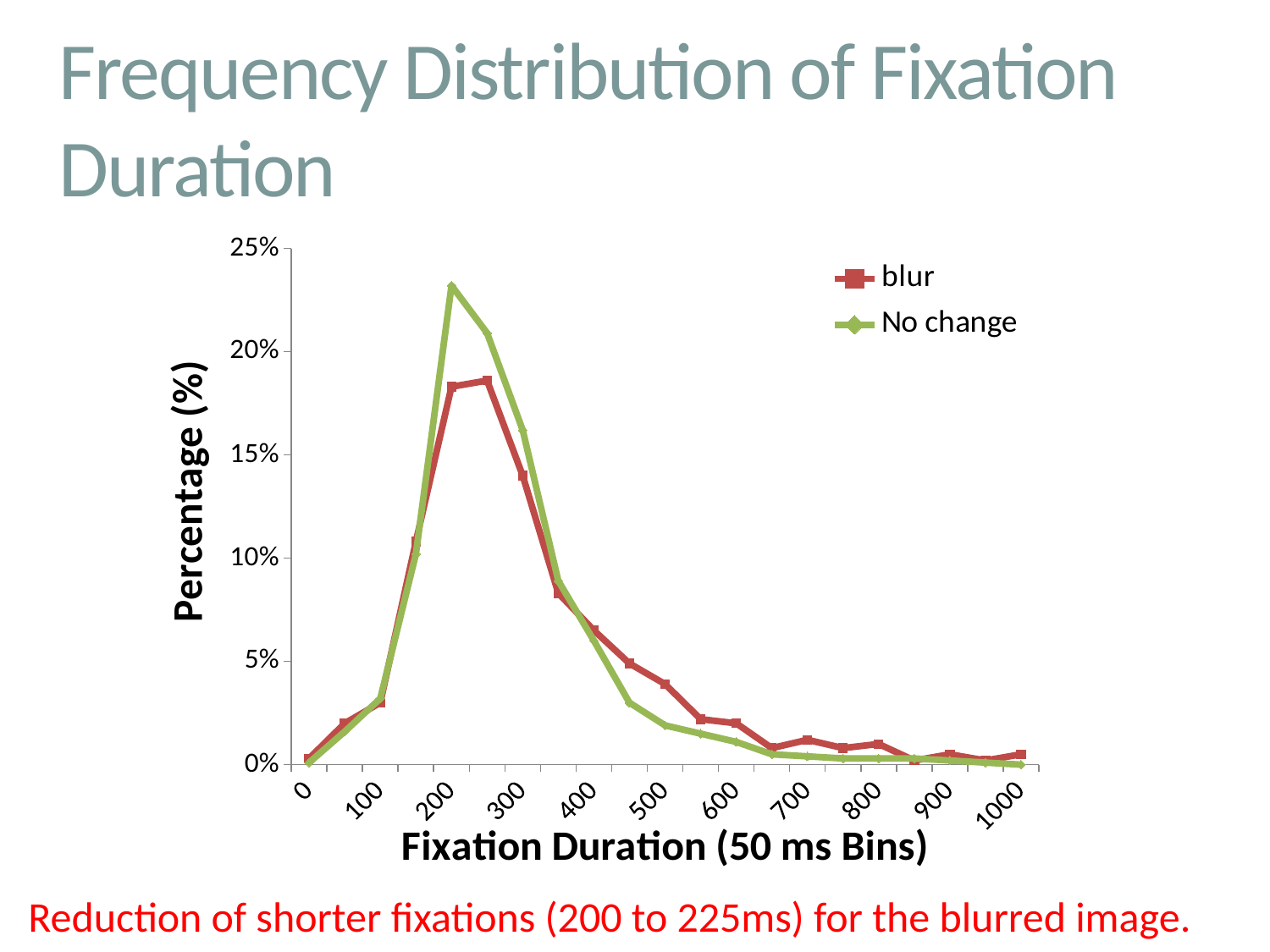

Frequency Distribution of Fixation Duration

### Chart

| Category | blur | No change |
|---|---|---|
| 0 | 0.003 | 0.001 |
| 50 | 0.02 | 0.016 |
| 100 | 0.03 | 0.032 |
| 150 | 0.108 | 0.102 |
| 200 | 0.183 | 0.232 |
| 250 | 0.186 | 0.209 |
| 300 | 0.14 | 0.162 |
| 350 | 0.083 | 0.089 |
| 400 | 0.065 | 0.06 |
| 450 | 0.049 | 0.03 |
| 500 | 0.039 | 0.019 |
| 550 | 0.022 | 0.015 |
| 600 | 0.02 | 0.011 |
| 650 | 0.008 | 0.005 |
| 700 | 0.012 | 0.004 |
| 750 | 0.008 | 0.003 |
| 800 | 0.01 | 0.003 |
| 850 | 0.002 | 0.003 |
| 900 | 0.005 | 0.002 |
| 950 | 0.002 | 0.001 |
| 1000 | 0.005 | 0.0 |
Reduction of shorter fixations (200 to 225ms) for the blurred image.